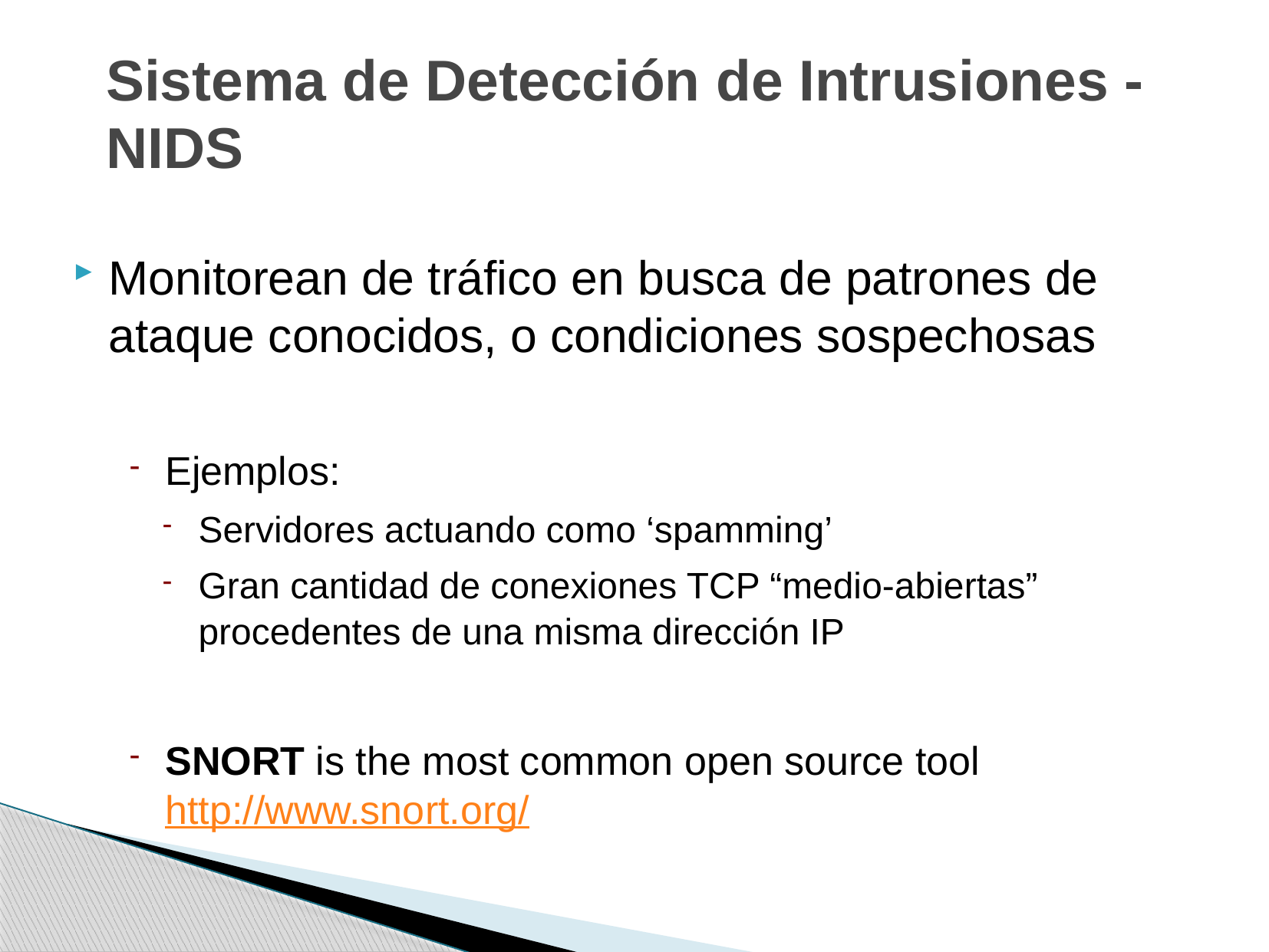

# Sistema de Detección de Intrusiones - NIDS
Monitorean de tráfico en busca de patrones de ataque conocidos, o condiciones sospechosas

Ejemplos:
Servidores actuando como ‘spamming’
Gran cantidad de conexiones TCP “medio-abiertas” procedentes de una misma dirección IP

SNORT is the most common open source tool http://www.snort.org/